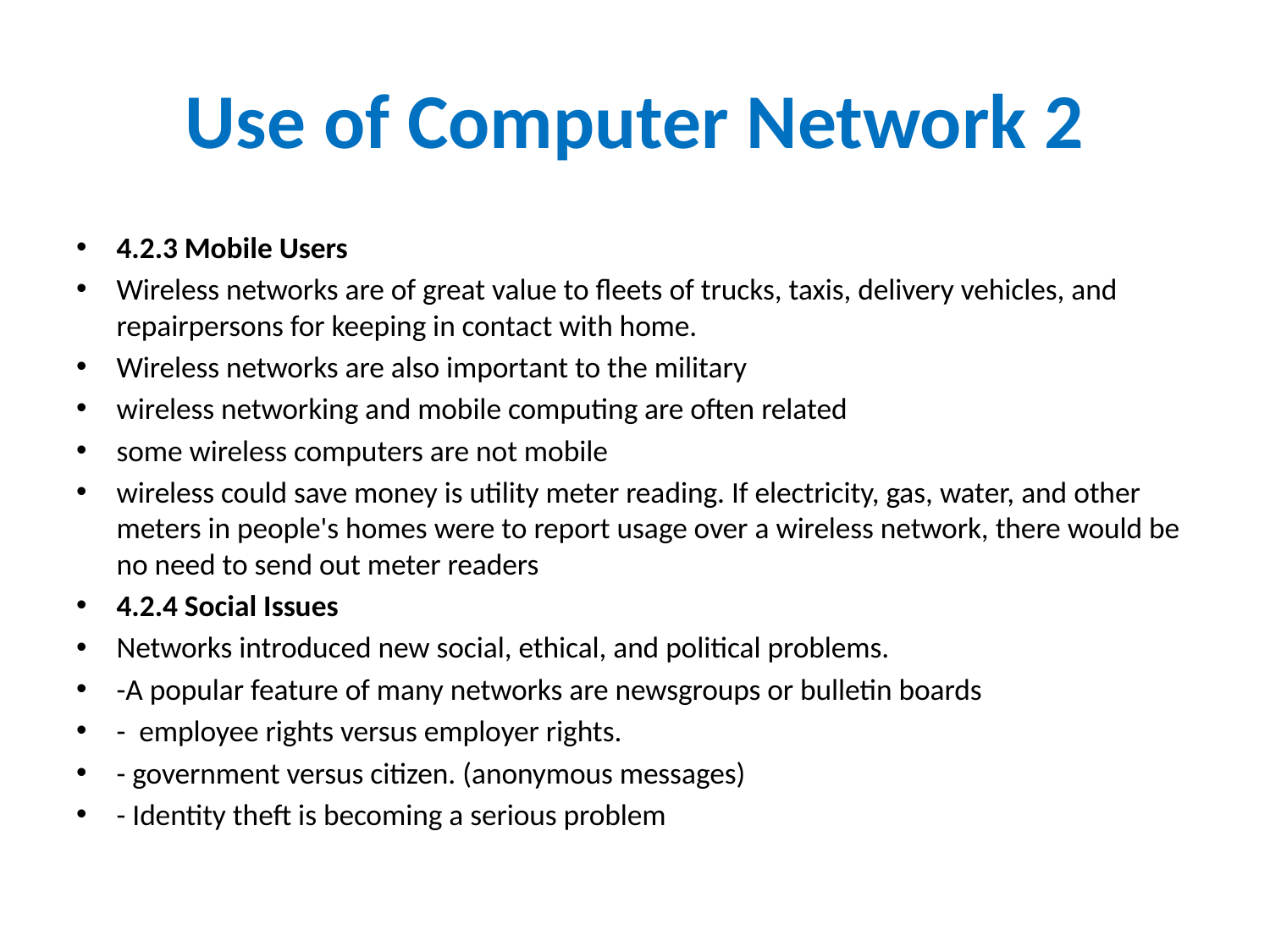

# Use of Computer Network 2
4.2.3 Mobile Users
Wireless networks are of great value to fleets of trucks, taxis, delivery vehicles, and repairpersons for keeping in contact with home.
Wireless networks are also important to the military
wireless networking and mobile computing are often related
some wireless computers are not mobile
wireless could save money is utility meter reading. If electricity, gas, water, and other meters in people's homes were to report usage over a wireless network, there would be no need to send out meter readers
4.2.4 Social Issues
Networks introduced new social, ethical, and political problems.
-A popular feature of many networks are newsgroups or bulletin boards
-  employee rights versus employer rights.
- government versus citizen. (anonymous messages)
- Identity theft is becoming a serious problem